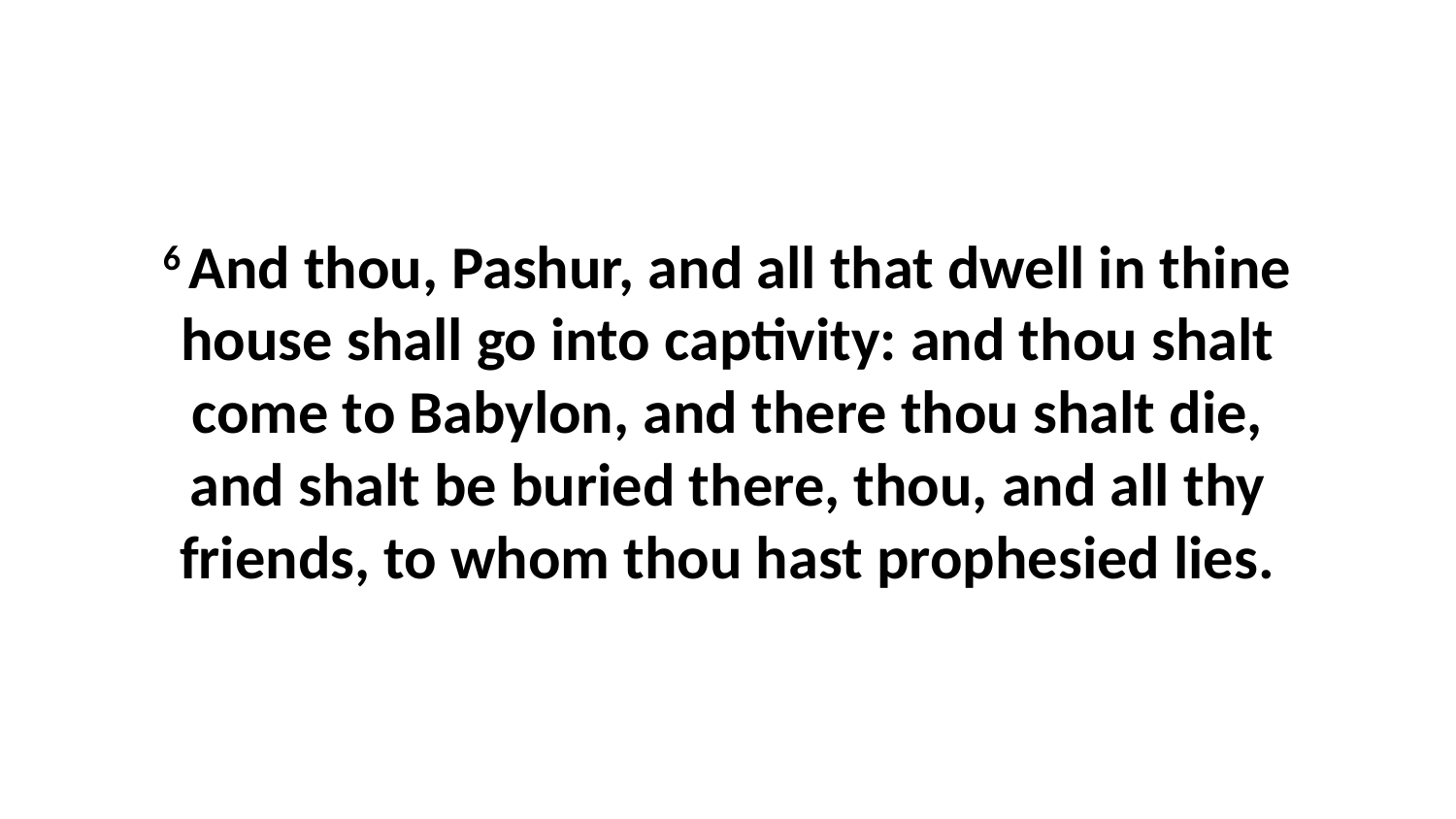

6 And thou, Pashur, and all that dwell in thine house shall go into captivity: and thou shalt come to Babylon, and there thou shalt die, and shalt be buried there, thou, and all thy friends, to whom thou hast prophesied lies.